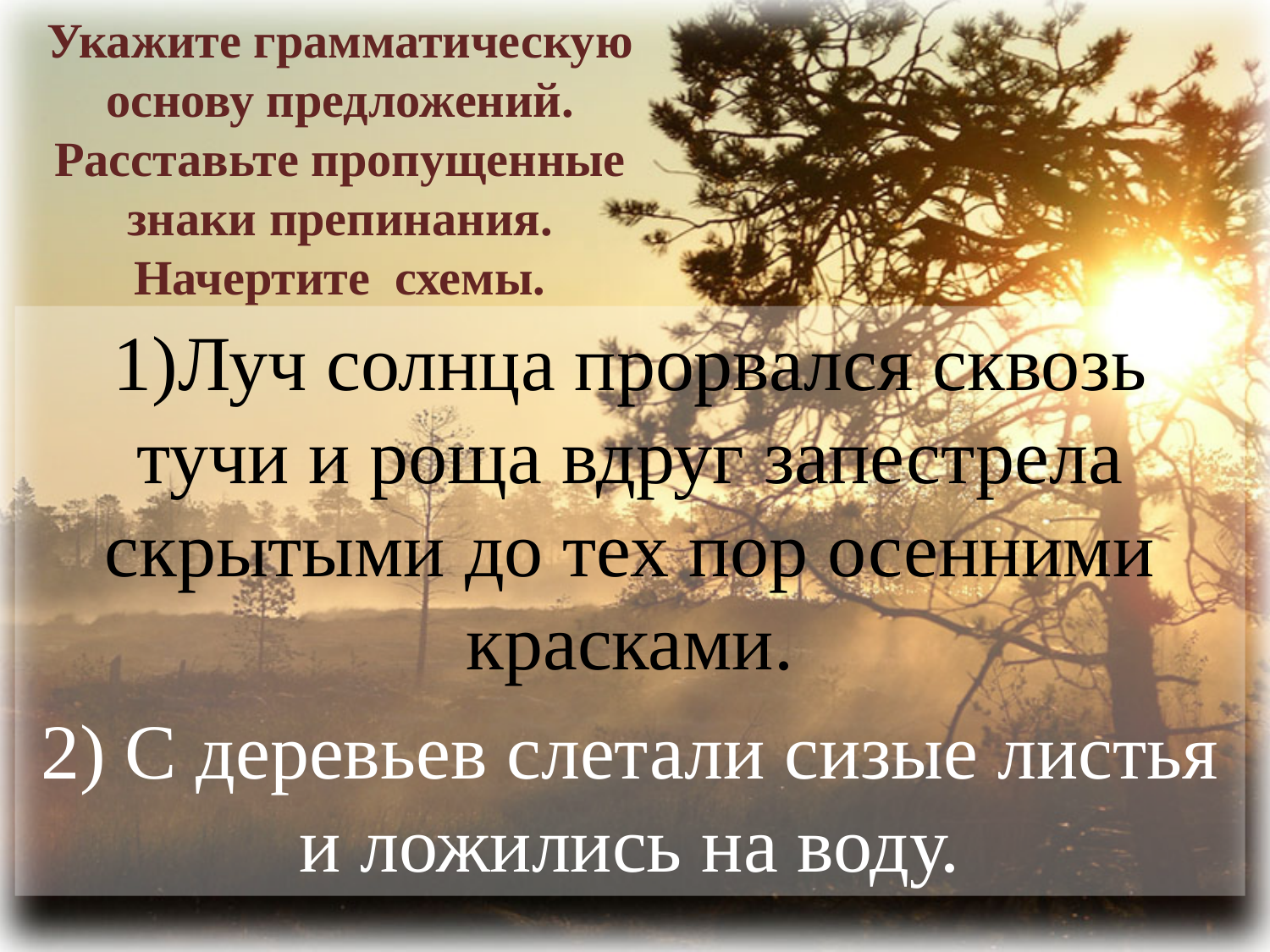

# Укажите грамматическую основу предложений. Расставьте пропущенные знаки препинания. Начертите  схемы.
1)Луч солнца прорвался сквозь тучи и роща вдруг запестрела скрытыми до тех пор осенними красками.
2) С деревьев слетали сизые листья и ложились на воду.